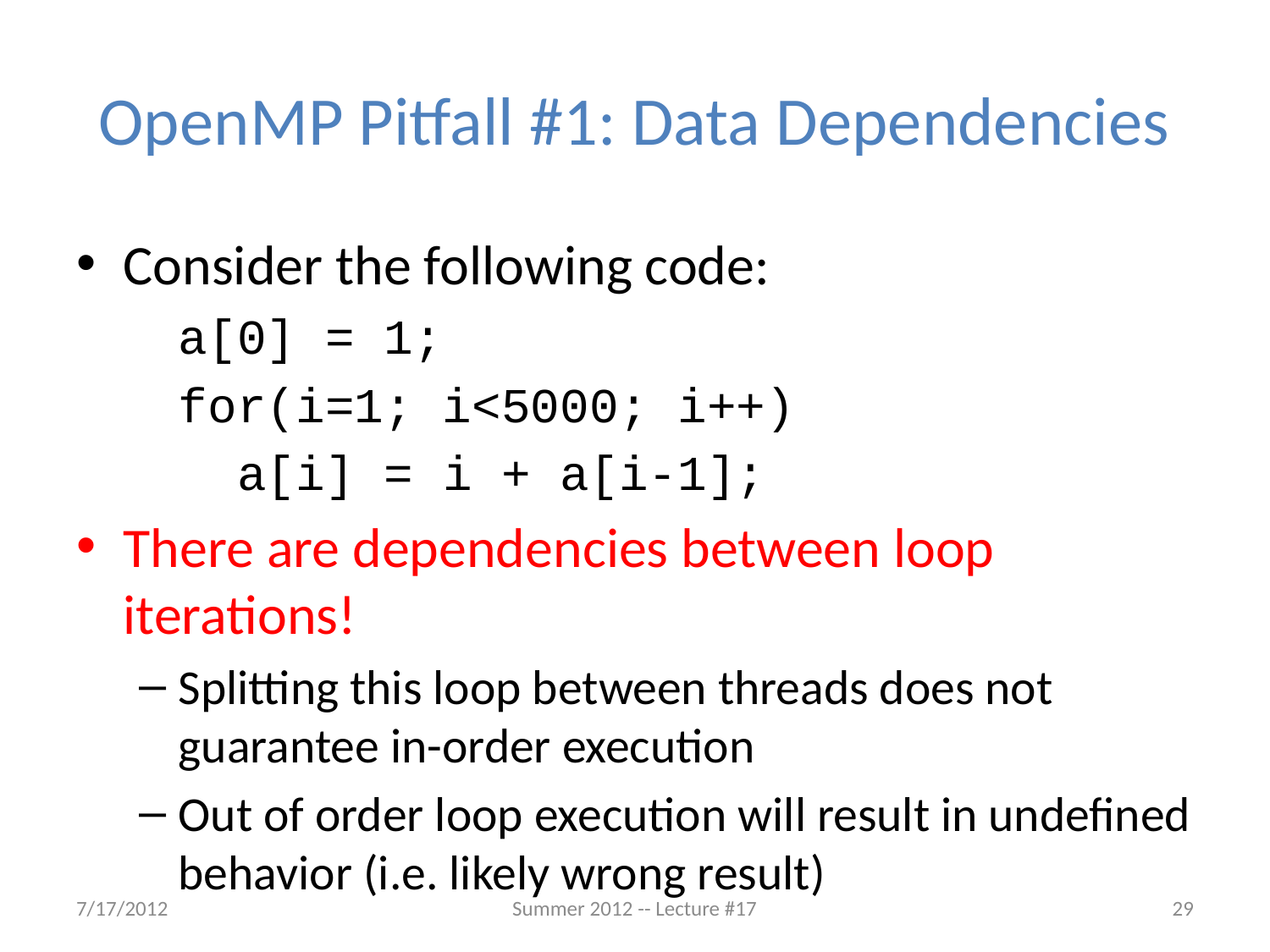

# OpenMP Pitfall #1: Data Dependencies
Consider the following code:
	a[0] = 1;
	for(i=1; i<5000; i++)
	  a[i] = i + a[i-1];
There are dependencies between loop iterations!
Splitting this loop between threads does not guarantee in-order execution
Out of order loop execution will result in undefined behavior (i.e. likely wrong result)
7/17/2012
Summer 2012 -- Lecture #17
29